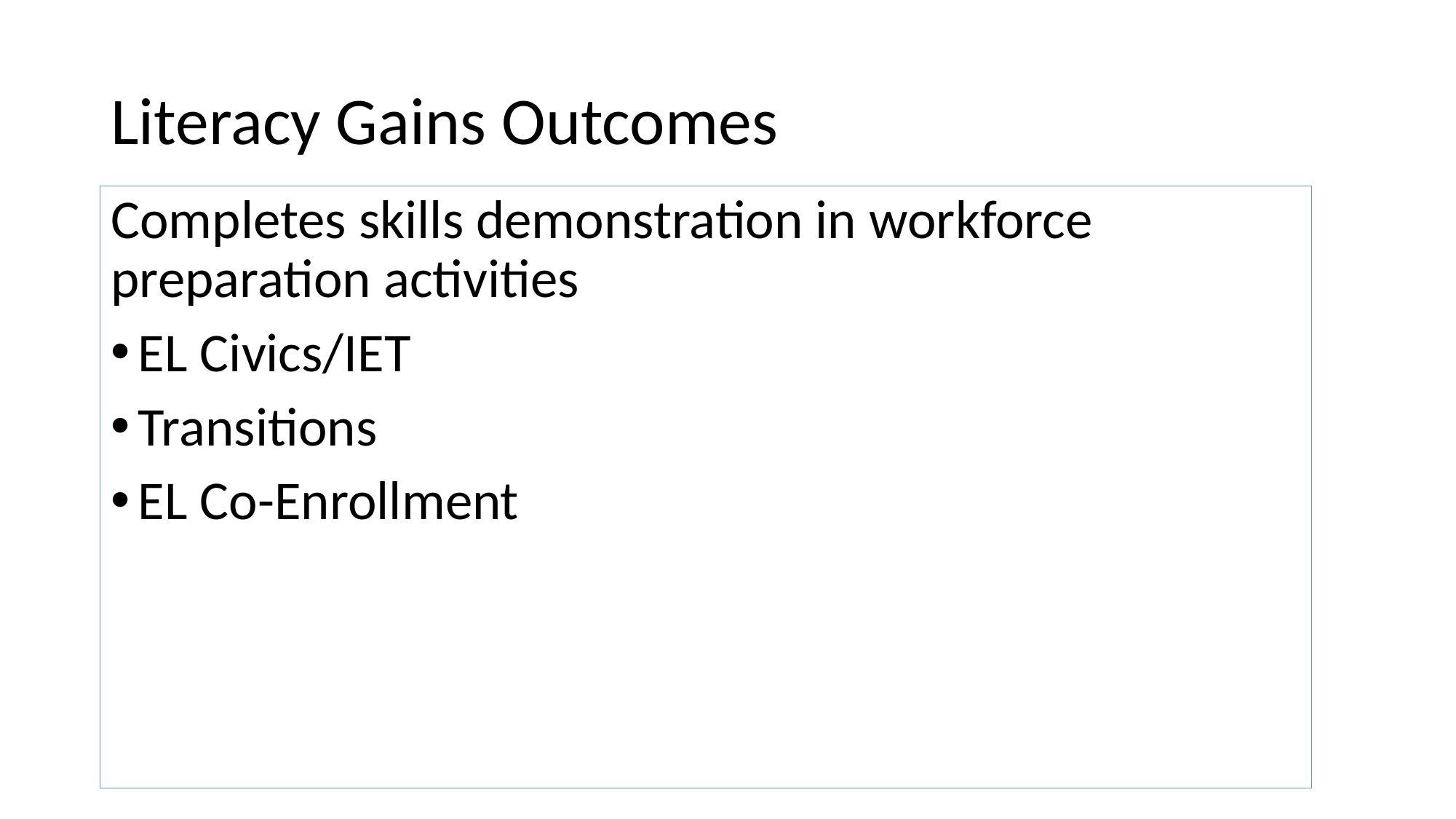

# Literacy Gains Outcomes
Completes skills demonstration in workforce preparation activities
EL Civics/IET
Transitions
EL Co-Enrollment